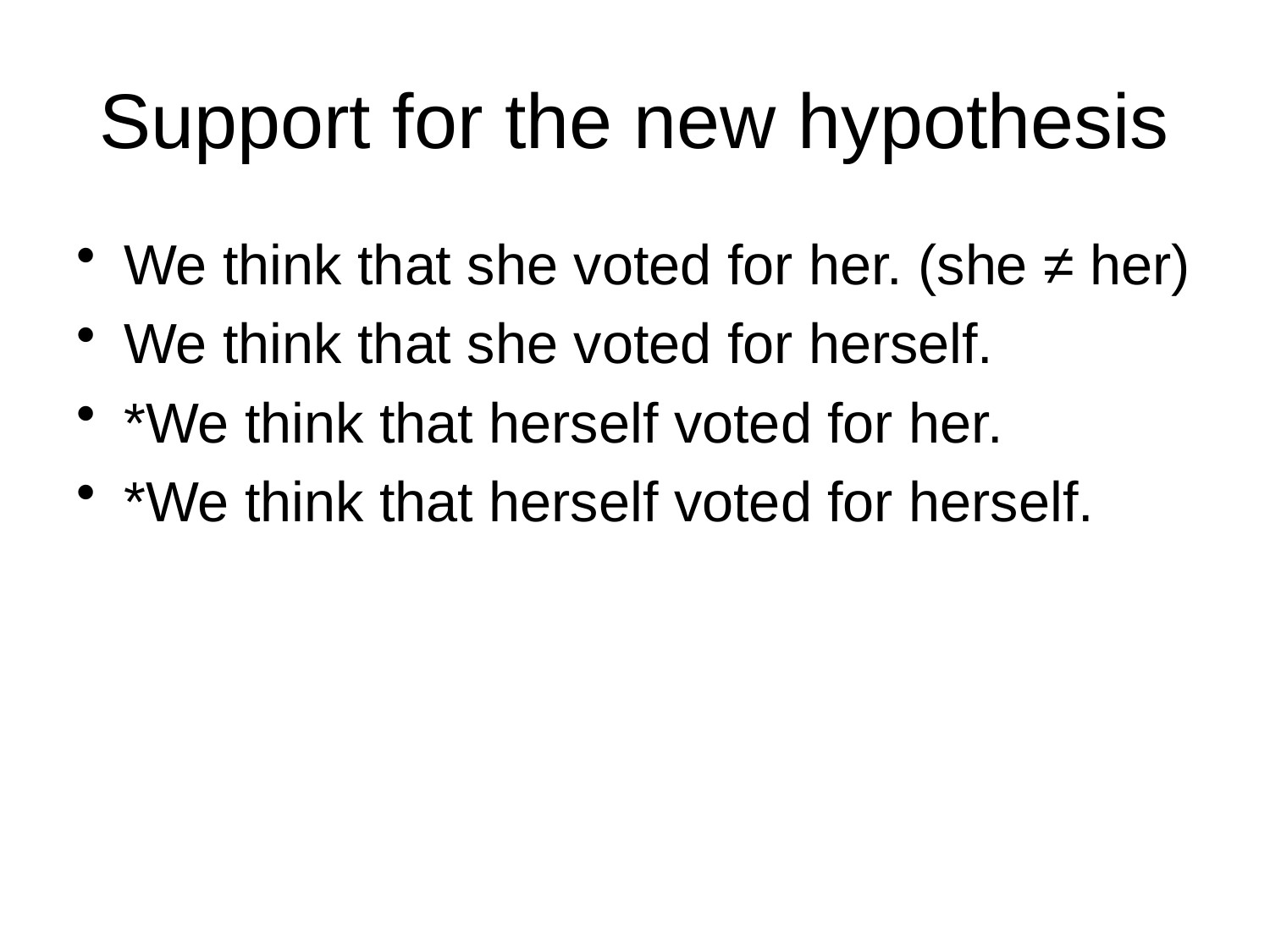

# Support for the new hypothesis
We think that she voted for her. (she ≠ her)
We think that she voted for herself.
*We think that herself voted for her.
*We think that herself voted for herself.